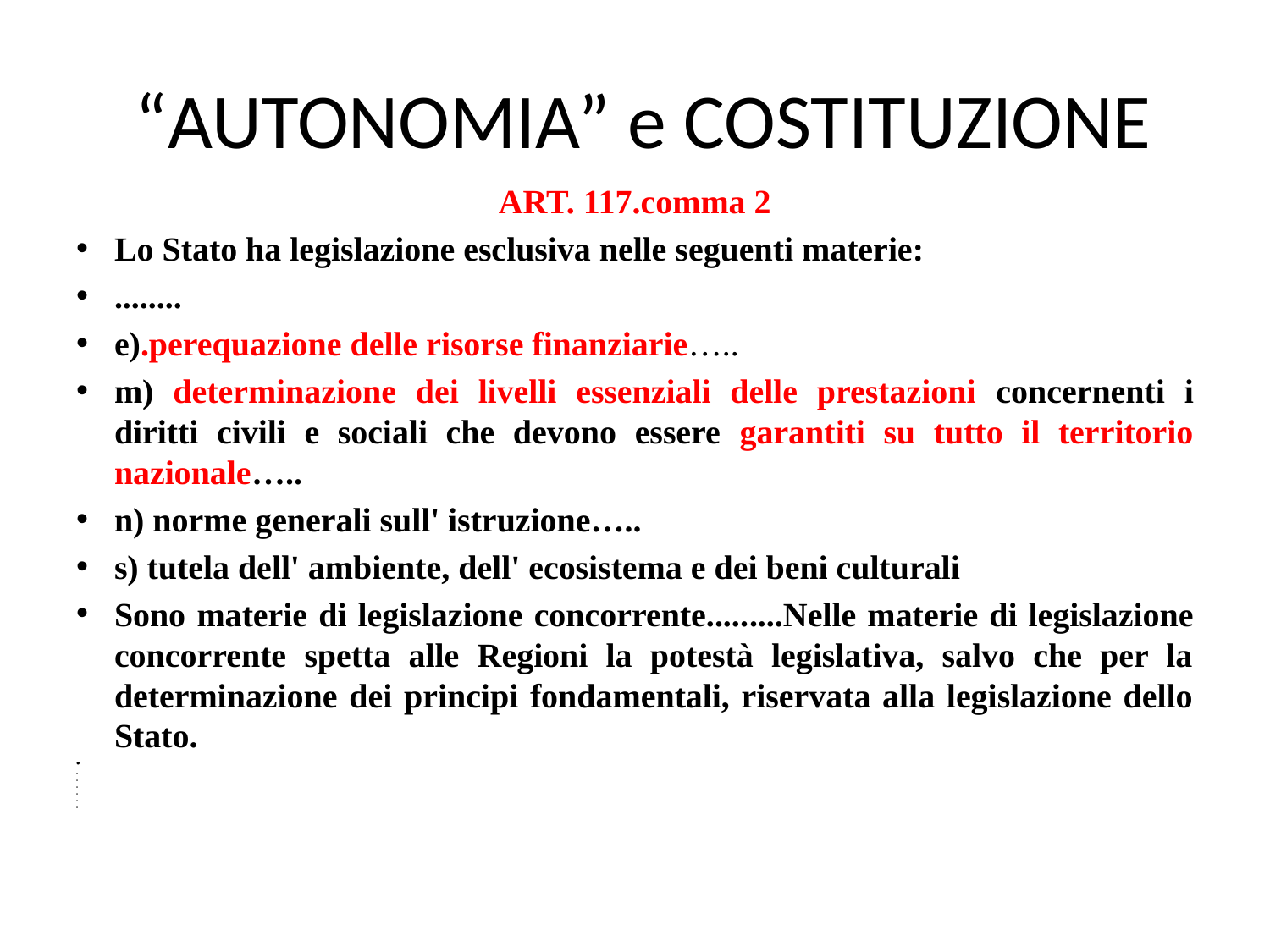

# “AUTONOMIA” e COSTITUZIONE

ART. 117.comma 2
Lo Stato ha legislazione esclusiva nelle seguenti materie:
........
e).perequazione delle risorse finanziarie…..
m) determinazione dei livelli essenziali delle prestazioni concernenti i diritti civili e sociali che devono essere garantiti su tutto il territorio nazionale…..
n) norme generali sull' istruzione…..
s) tutela dell' ambiente, dell' ecosistema e dei beni culturali
Sono materie di legislazione concorrente.........Nelle materie di legislazione concorrente spetta alle Regioni la potestà legislativa, salvo che per la determinazione dei principi fondamentali, riservata alla legislazione dello Stato.